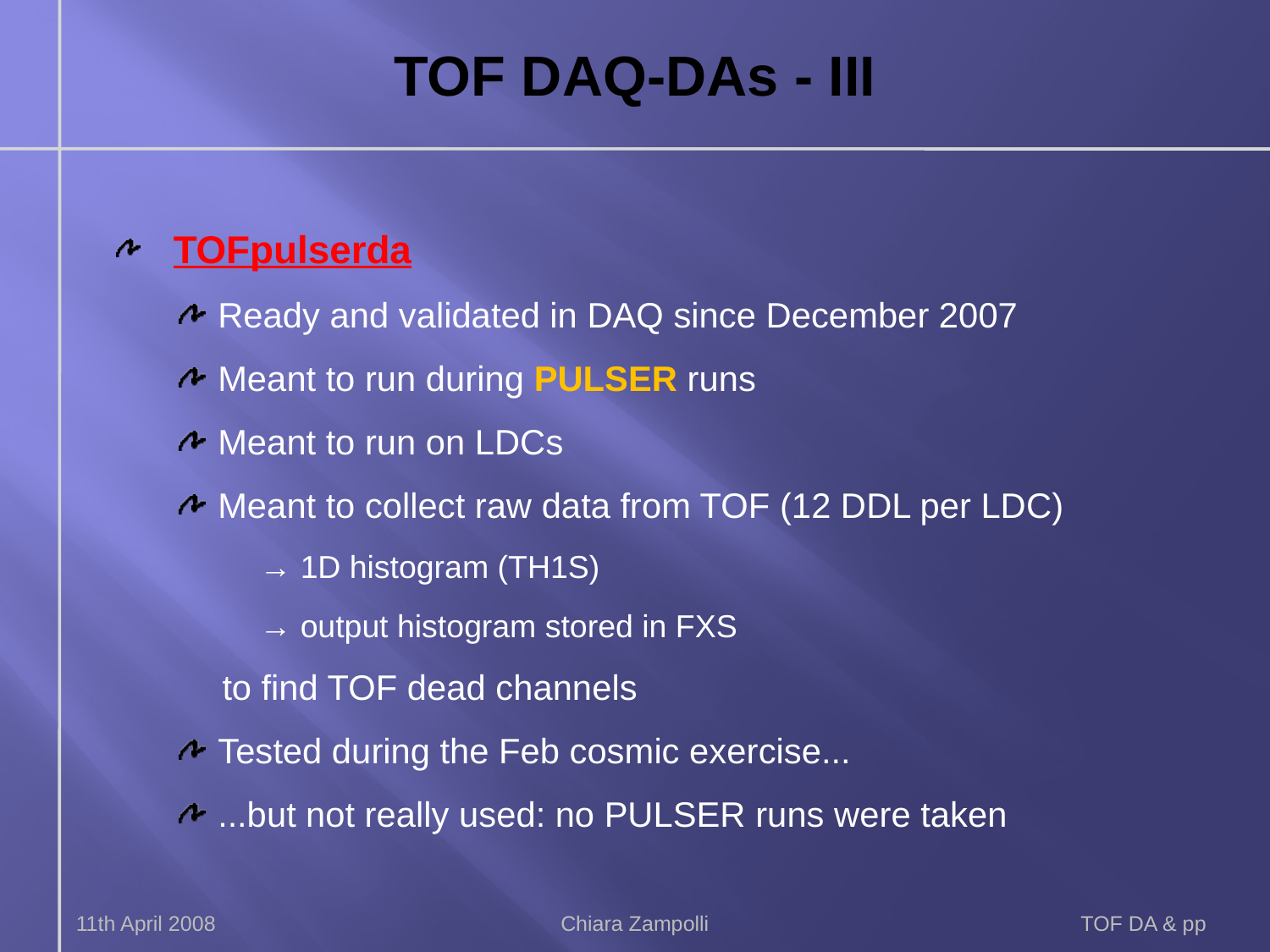

# TOF DAQ-DAs - III
TOFpulserda
Ready and validated in DAQ since December 2007
Meant to run during PULSER runs
Meant to run on LDCs
Meant to collect raw data from TOF (12 DDL per LDC)
→ 1D histogram (TH1S)
→ output histogram stored in FXS
to find TOF dead channels
Tested during the Feb cosmic exercise...
...but not really used: no PULSER runs were taken
11th April 2008
Chiara Zampolli
TOF DA & pp